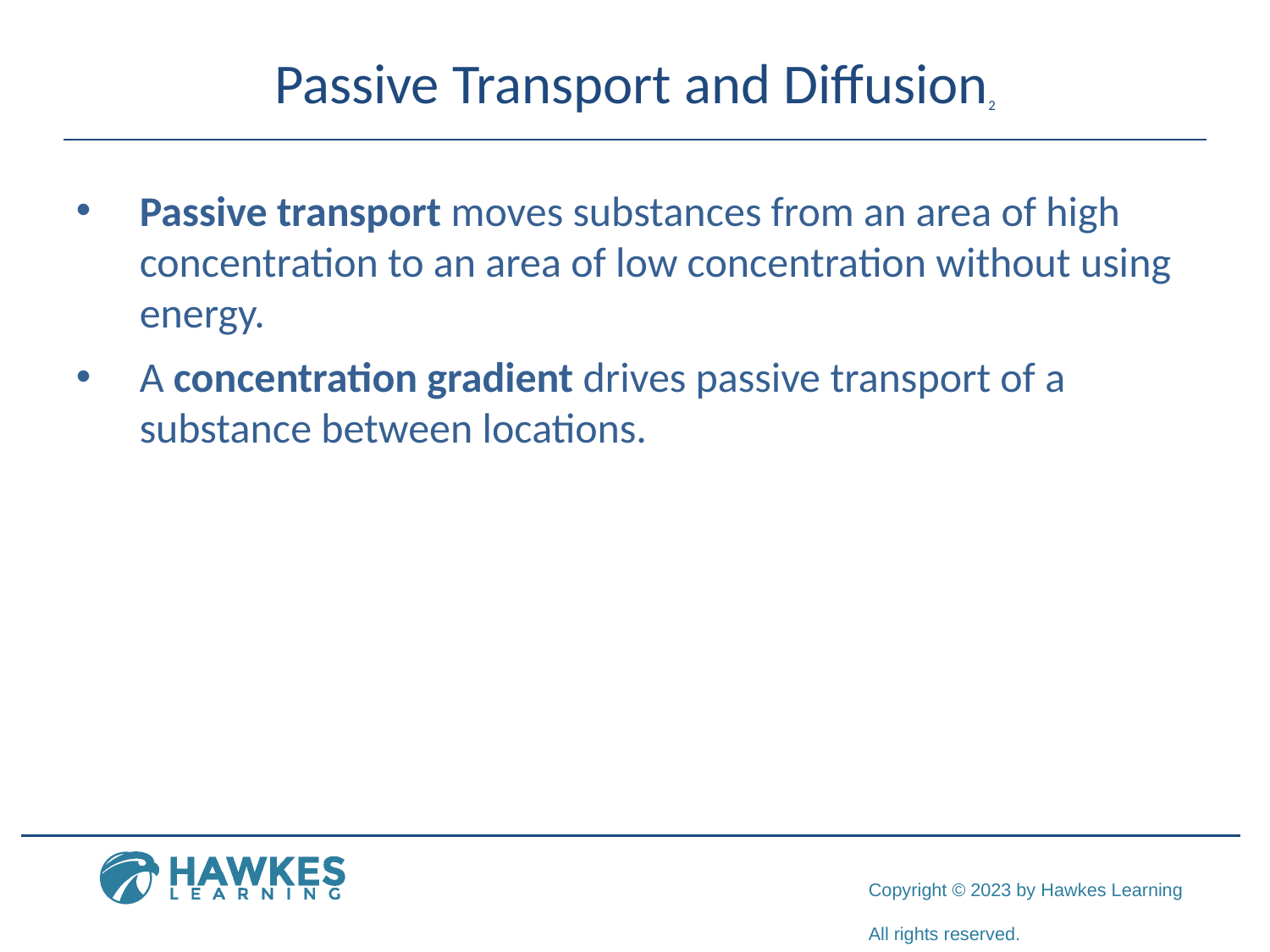

# Passive Transport and Diffusion2
Passive transport moves substances from an area of high concentration to an area of low concentration without using energy.
A concentration gradient drives passive transport of a substance between locations.